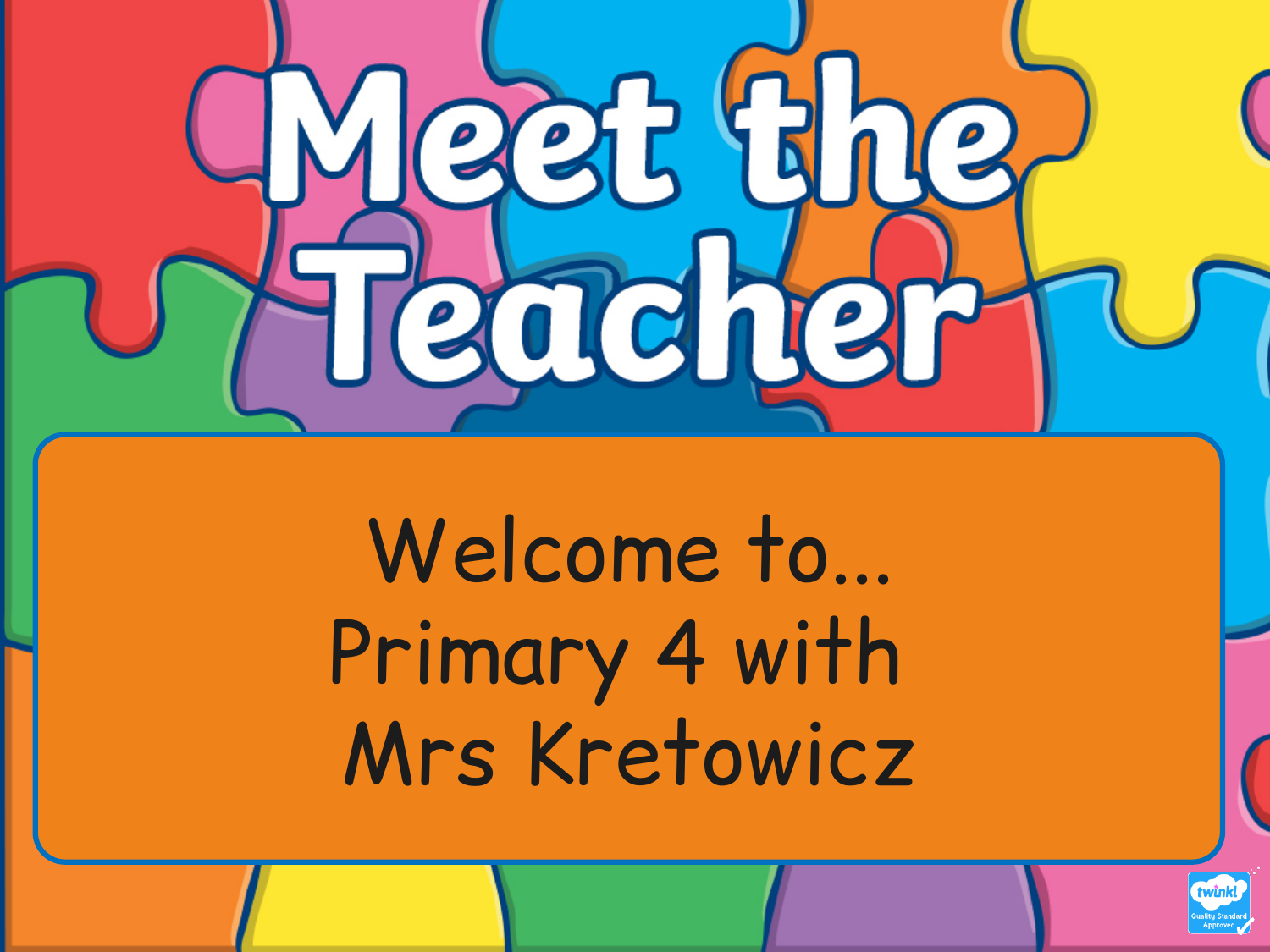

Welcome to...
Primary 4 with
Mrs Kretowicz